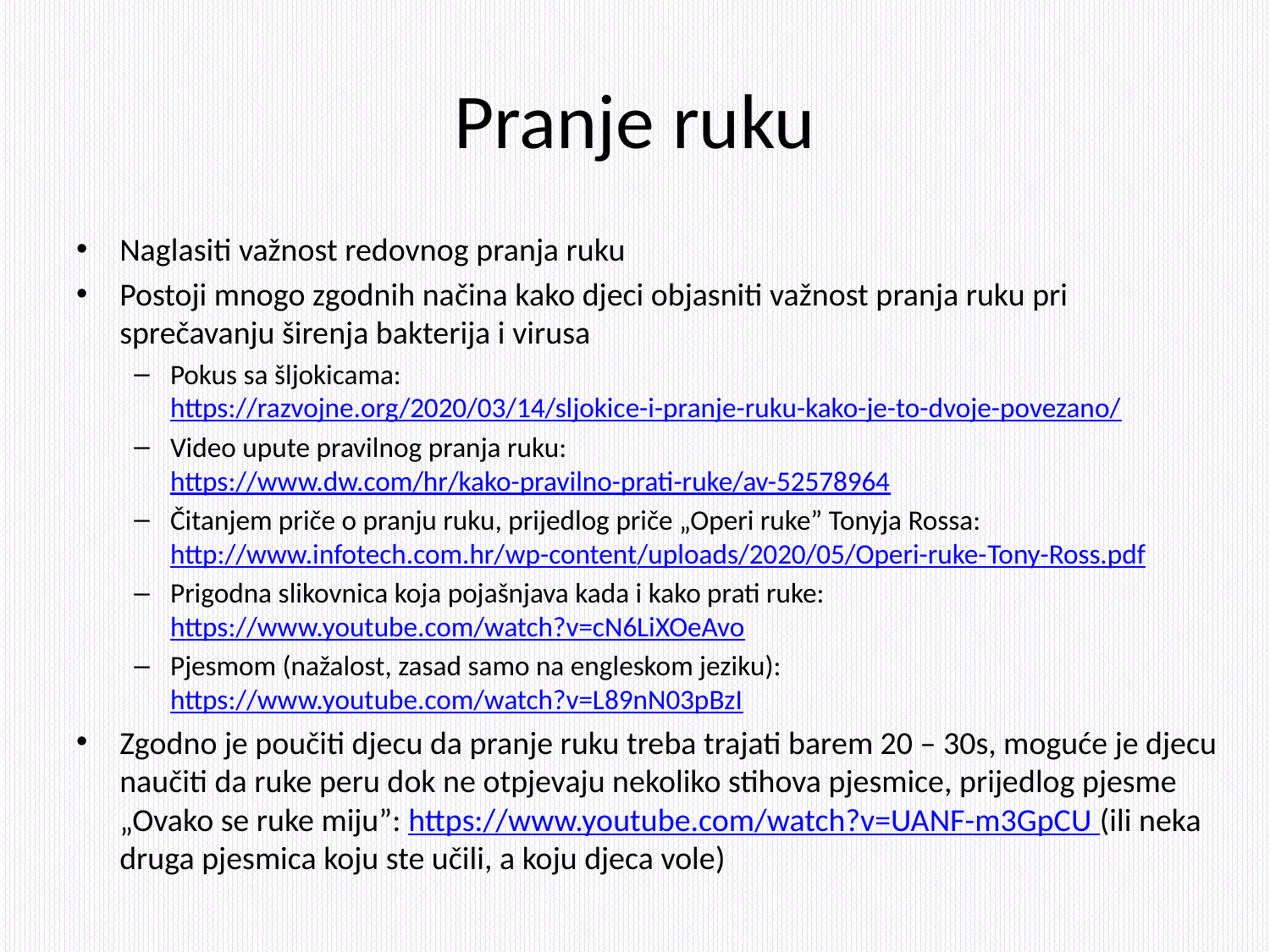

# Pranje ruku
Naglasiti važnost redovnog pranja ruku
Postoji mnogo zgodnih načina kako djeci objasniti važnost pranja ruku pri sprečavanju širenja bakterija i virusa
Pokus sa šljokicama: https://razvojne.org/2020/03/14/sljokice-i-pranje-ruku-kako-je-to-dvoje-povezano/
Video upute pravilnog pranja ruku: https://www.dw.com/hr/kako-pravilno-prati-ruke/av-52578964
Čitanjem priče o pranju ruku, prijedlog priče „Operi ruke” Tonyja Rossa: http://www.infotech.com.hr/wp-content/uploads/2020/05/Operi-ruke-Tony-Ross.pdf
Prigodna slikovnica koja pojašnjava kada i kako prati ruke: https://www.youtube.com/watch?v=cN6LiXOeAvo
Pjesmom (nažalost, zasad samo na engleskom jeziku): https://www.youtube.com/watch?v=L89nN03pBzI
Zgodno je poučiti djecu da pranje ruku treba trajati barem 20 – 30s, moguće je djecu naučiti da ruke peru dok ne otpjevaju nekoliko stihova pjesmice, prijedlog pjesme „Ovako se ruke miju”: https://www.youtube.com/watch?v=UANF-m3GpCU (ili neka druga pjesmica koju ste učili, a koju djeca vole)